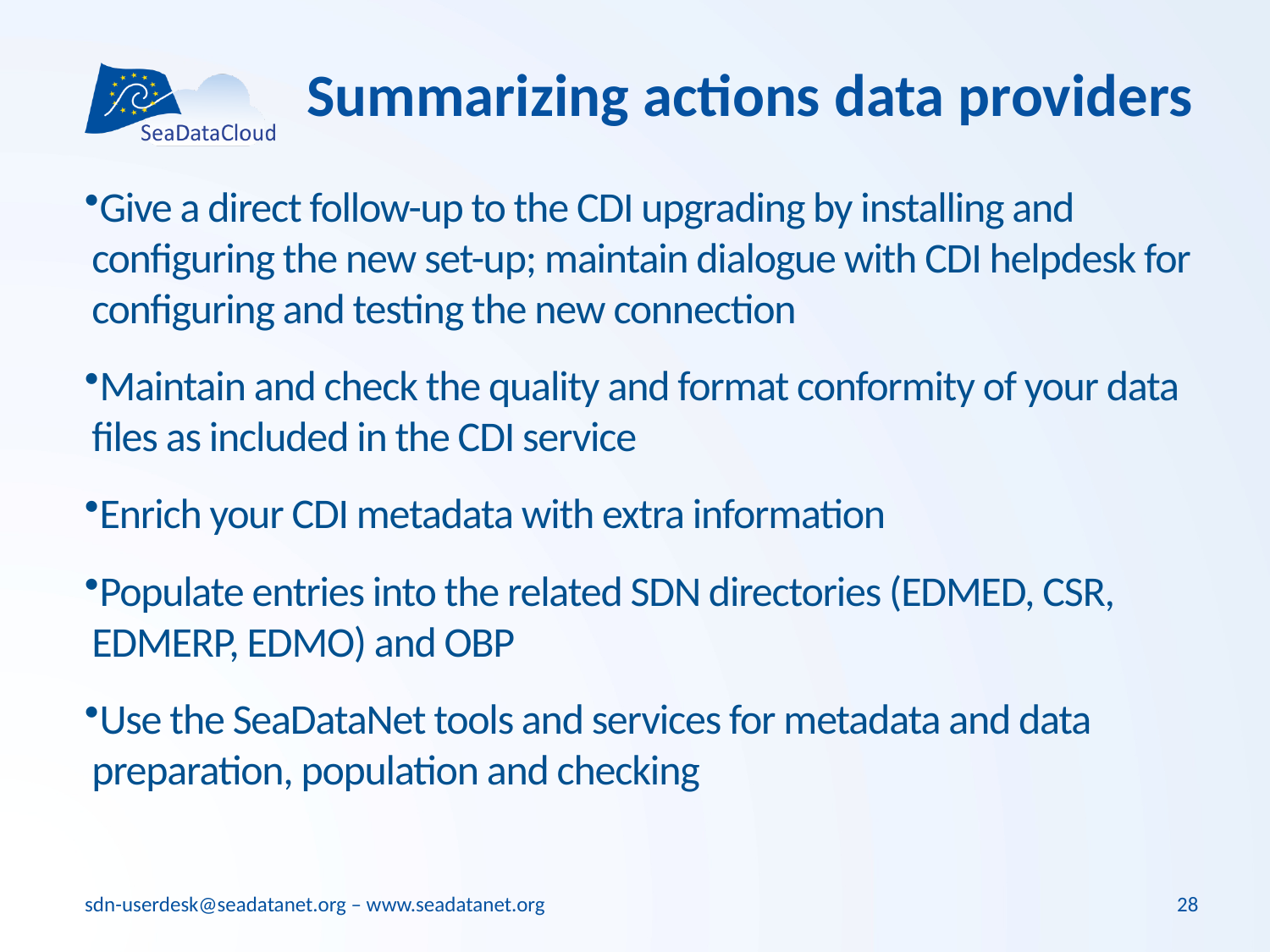

# Summarizing actions data providers
Give a direct follow-up to the CDI upgrading by installing and configuring the new set-up; maintain dialogue with CDI helpdesk for configuring and testing the new connection
Maintain and check the quality and format conformity of your data files as included in the CDI service
Enrich your CDI metadata with extra information
Populate entries into the related SDN directories (EDMED, CSR, EDMERP, EDMO) and OBP
Use the SeaDataNet tools and services for metadata and data preparation, population and checking
28